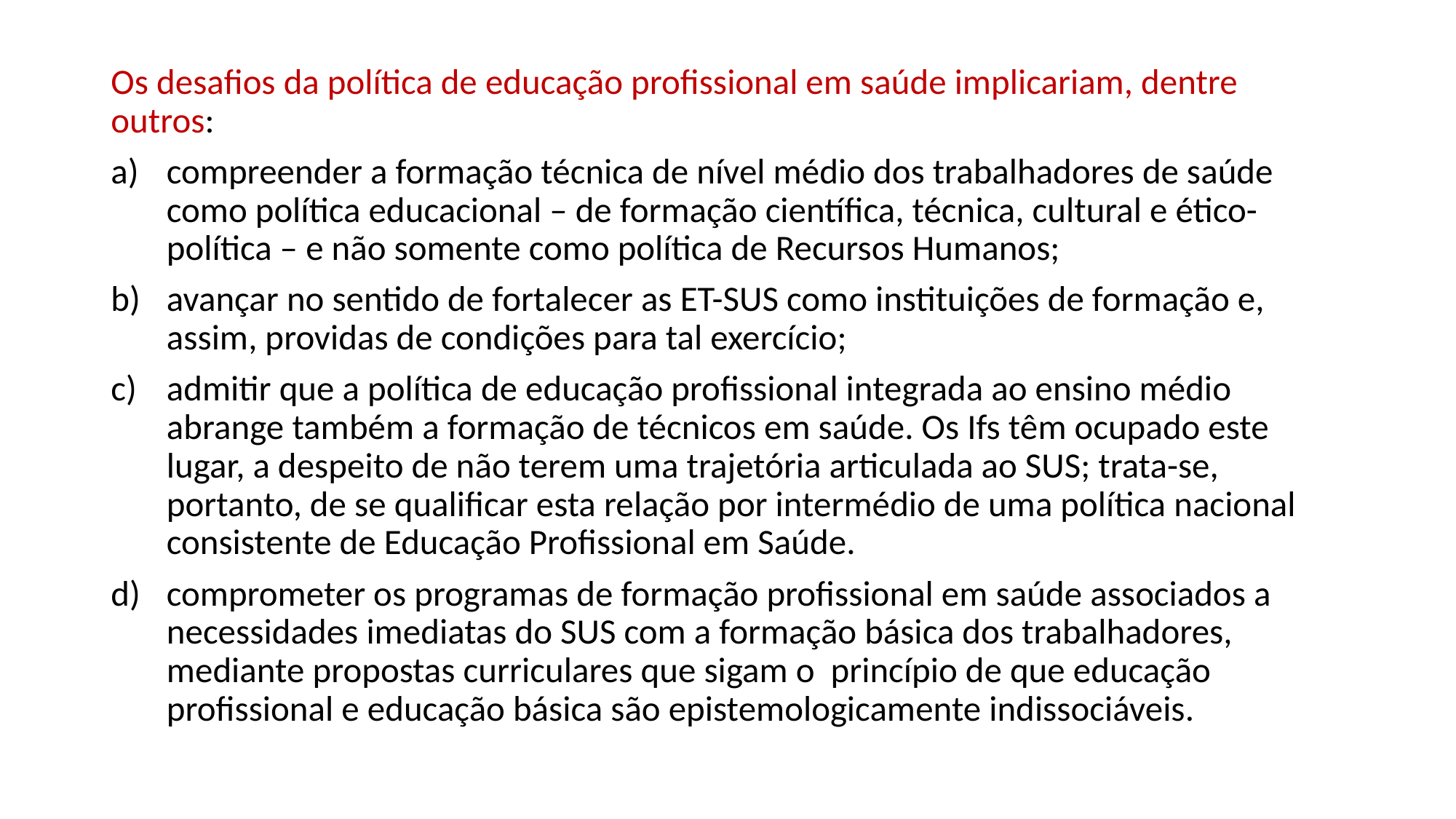

Os desafios da política de educação profissional em saúde implicariam, dentre outros:
compreender a formação técnica de nível médio dos trabalhadores de saúde como política educacional – de formação científica, técnica, cultural e ético-política – e não somente como política de Recursos Humanos;
avançar no sentido de fortalecer as ET-SUS como instituições de formação e, assim, providas de condições para tal exercício;
admitir que a política de educação profissional integrada ao ensino médio abrange também a formação de técnicos em saúde. Os Ifs têm ocupado este lugar, a despeito de não terem uma trajetória articulada ao SUS; trata-se, portanto, de se qualificar esta relação por intermédio de uma política nacional consistente de Educação Profissional em Saúde.
comprometer os programas de formação profissional em saúde associados a necessidades imediatas do SUS com a formação básica dos trabalhadores, mediante propostas curriculares que sigam o  princípio de que educação profissional e educação básica são epistemologicamente indissociáveis.